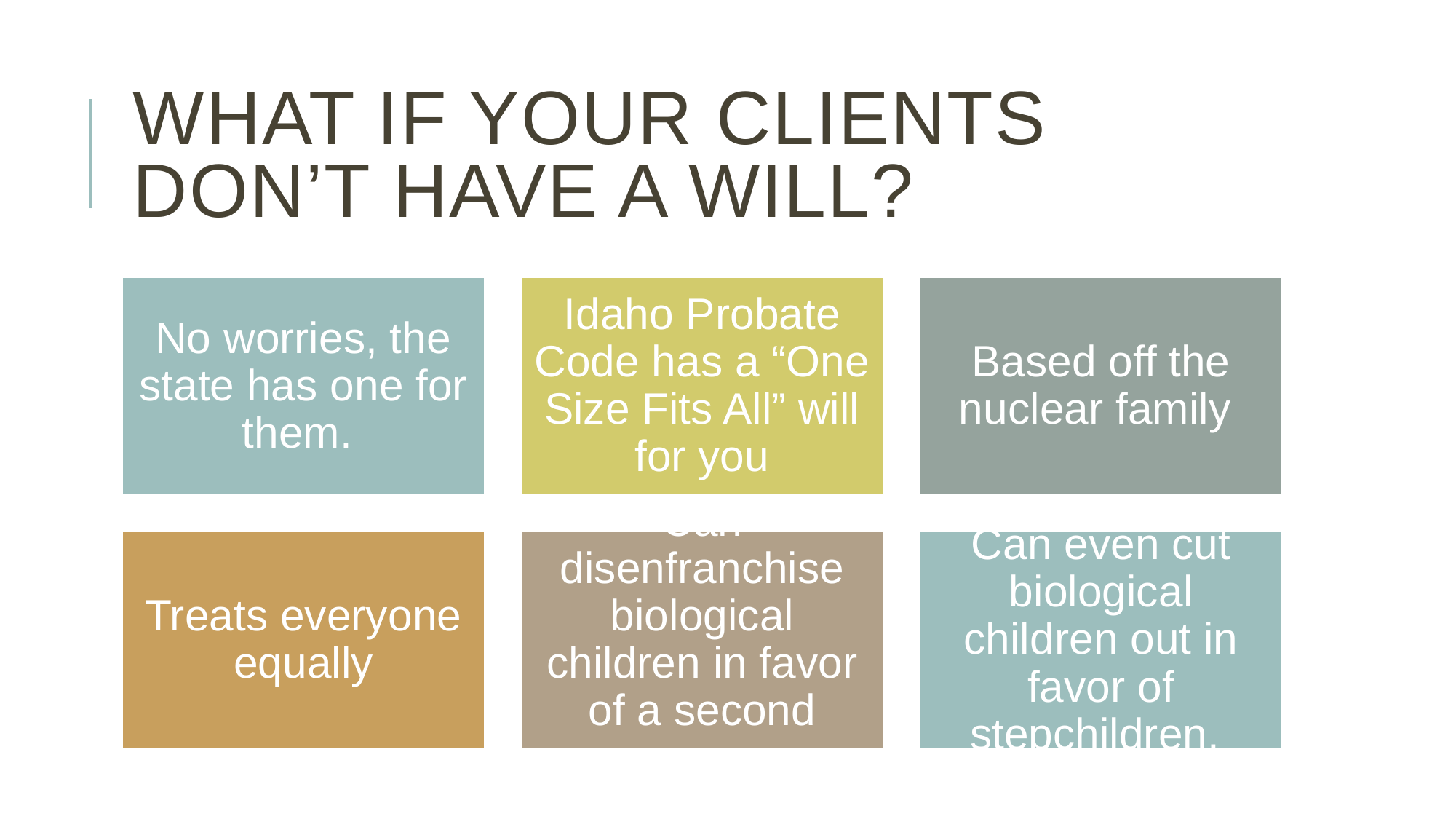

# What if your clients don’t have a will?
No worries, the state has one for them.
Idaho Probate Code has a “One Size Fits All” will for you
Based off the nuclear family
Treats everyone equally
Can disenfranchise biological children in favor of a second spouse
Can even cut biological children out in favor of stepchildren.